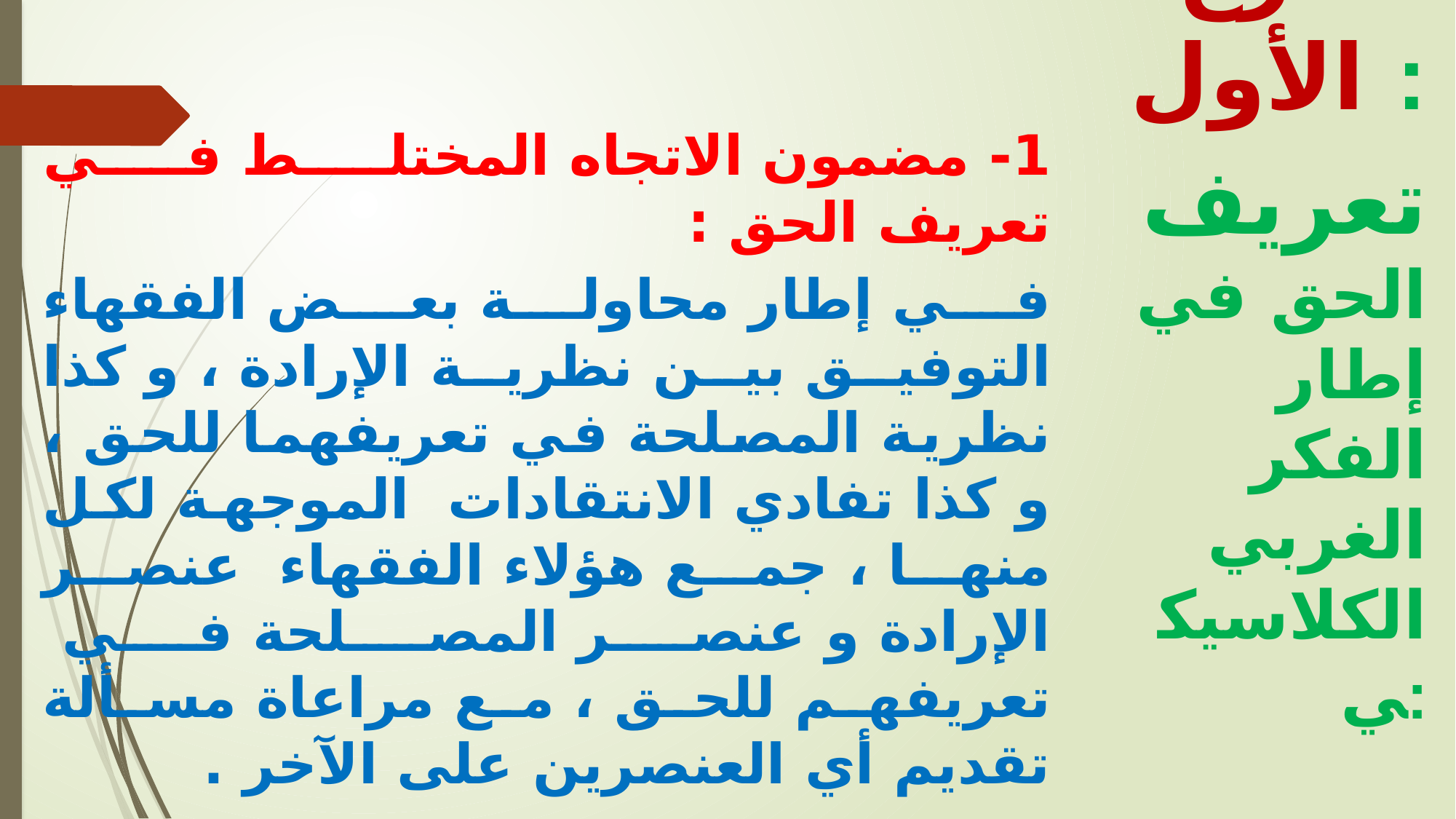

1-	 مضمون الاتجاه المختلط في تعريف الحق :
في إطار محاولة بعض الفقهاء التوفيق بين نظرية الإرادة ، و كذا نظرية المصلحة في تعريفهما للحق ، و كذا تفادي الانتقادات  الموجهة لكل منها ، جمع هؤلاء الفقهاء  عنصر الإرادة و عنصر المصلحة في  تعريفهم للحق ، مع مراعاة مسألة تقديم أي العنصرين على الآخر .
الفرع الأول :
 تعريف الحق في إطار الفكر الغربي الكلاسيكي: